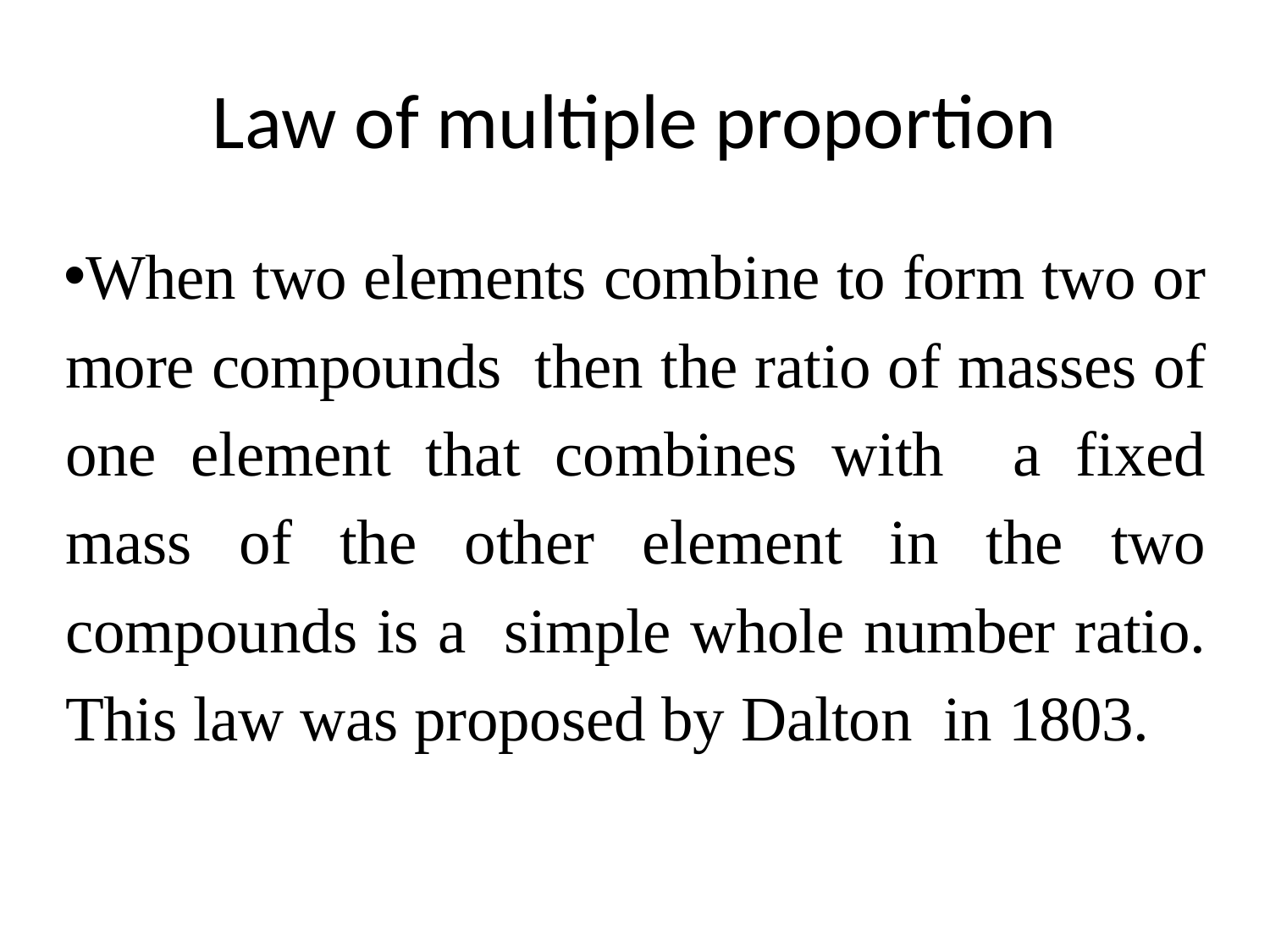

# Law of multiple proportion
When two elements combine to form two or more compounds  then the ratio of masses of one element that combines with  a fixed mass of the other element in the two compounds is a  simple whole number ratio. This law was proposed by Dalton  in 1803.